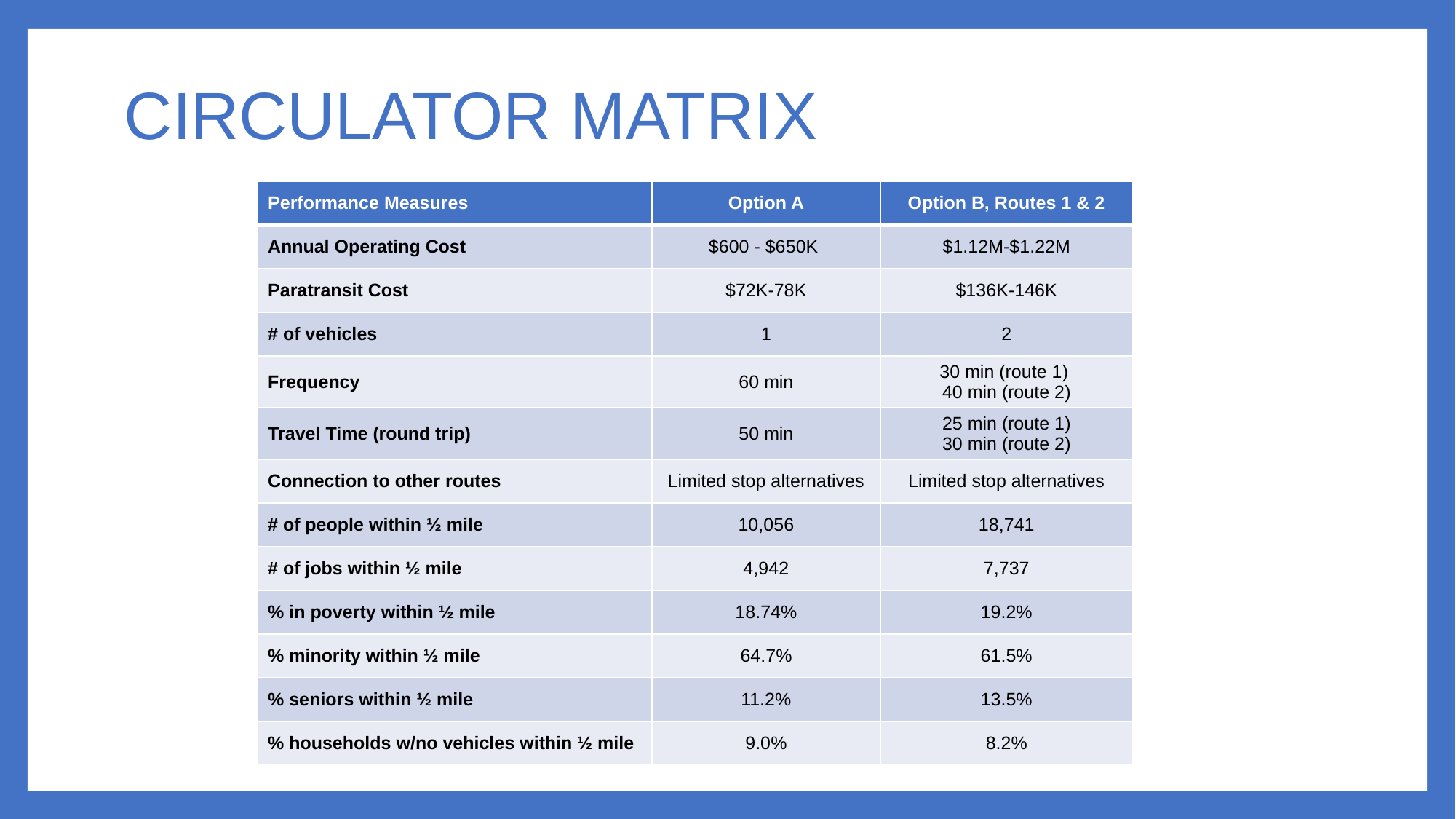

# CIRCULATOR MATRIX
| Performance Measures | Option A | Option B, Routes 1 & 2 |
| --- | --- | --- |
| Annual Operating Cost | $600 - $650K | $1.12M-$1.22M |
| Paratransit Cost | $72K-78K | $136K-146K |
| # of vehicles | 1 | 2 |
| Frequency | 60 min | 30 min (route 1) 40 min (route 2) |
| Travel Time (round trip) | 50 min | 25 min (route 1) 30 min (route 2) |
| Connection to other routes | Limited stop alternatives | Limited stop alternatives |
| # of people within ½ mile | 10,056 | 18,741 |
| # of jobs within ½ mile | 4,942 | 7,737 |
| % in poverty within ½ mile | 18.74% | 19.2% |
| % minority within ½ mile | 64.7% | 61.5% |
| % seniors within ½ mile | 11.2% | 13.5% |
| % households w/no vehicles within ½ mile | 9.0% | 8.2% |